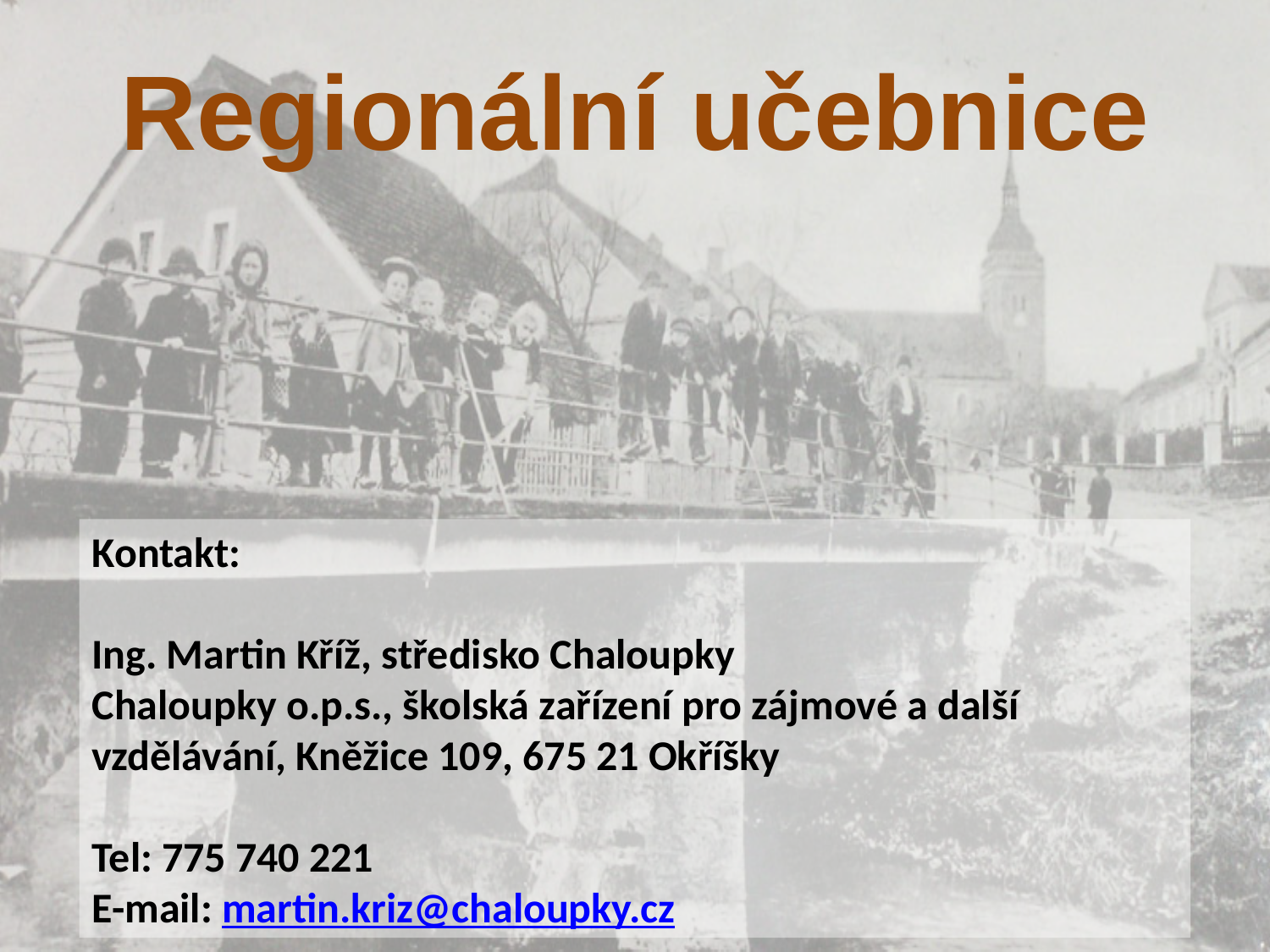

Regionální učebnice
Kontakt:

Ing. Martin Kříž, středisko Chaloupky
Chaloupky o.p.s., školská zařízení pro zájmové a další vzdělávání, Kněžice 109, 675 21 Okříšky

Tel: 775 740 221
E-mail: martin.kriz@chaloupky.cz